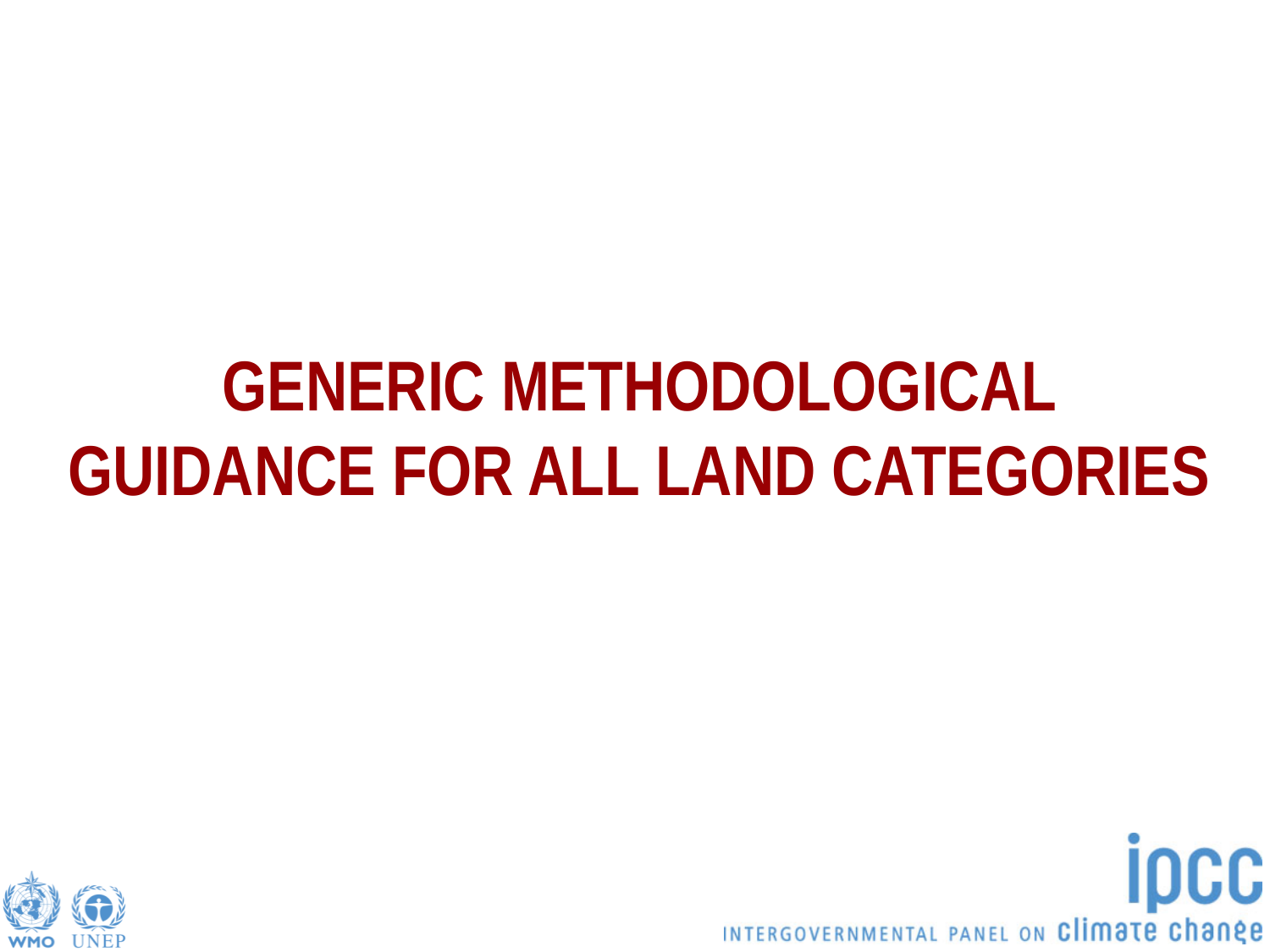

# Generic Methodological Guidance for All Land Categories